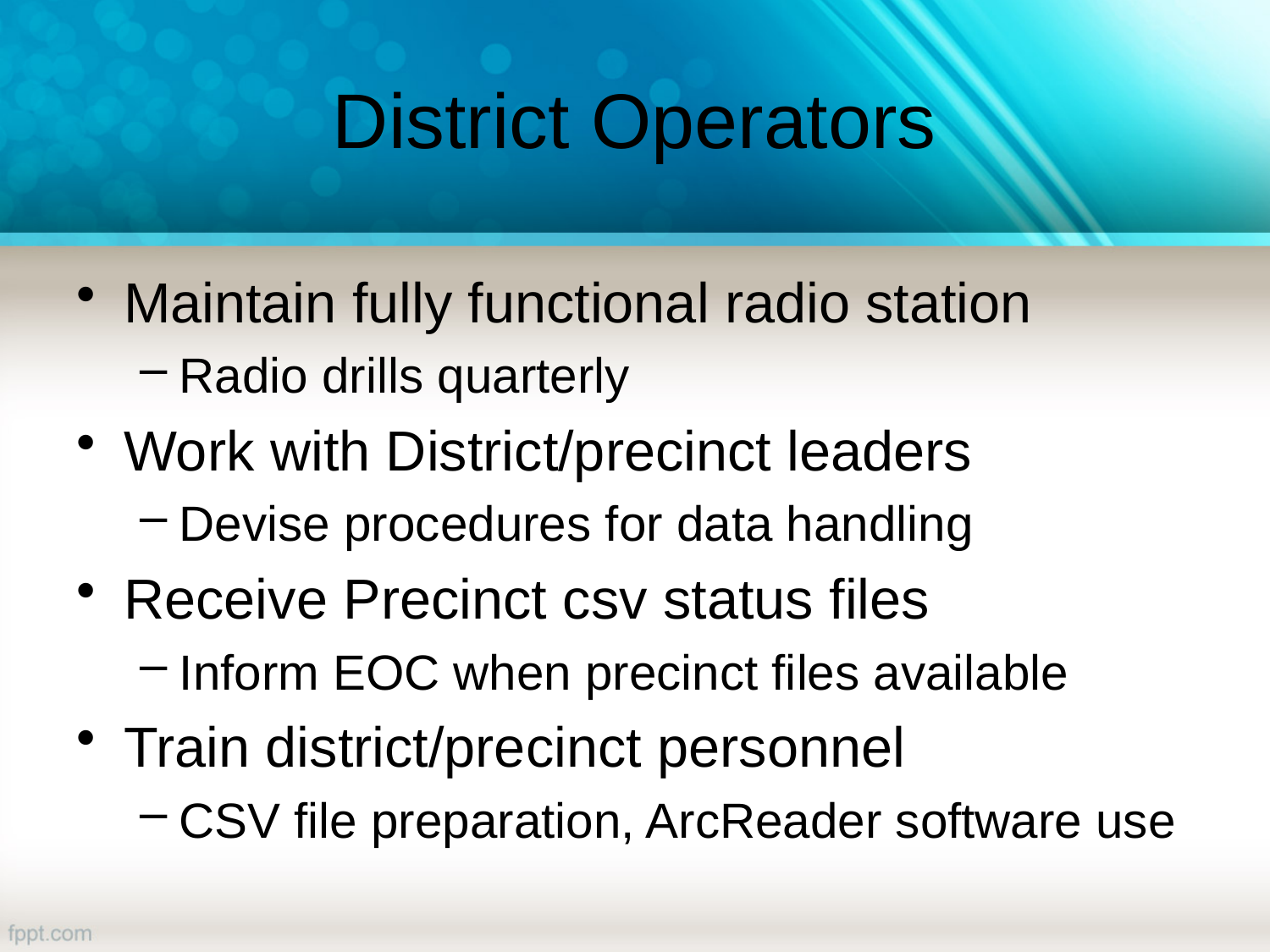

# District Operators
Maintain fully functional radio station
Radio drills quarterly
Work with District/precinct leaders
Devise procedures for data handling
Receive Precinct csv status files
Inform EOC when precinct files available
Train district/precinct personnel
CSV file preparation, ArcReader software use